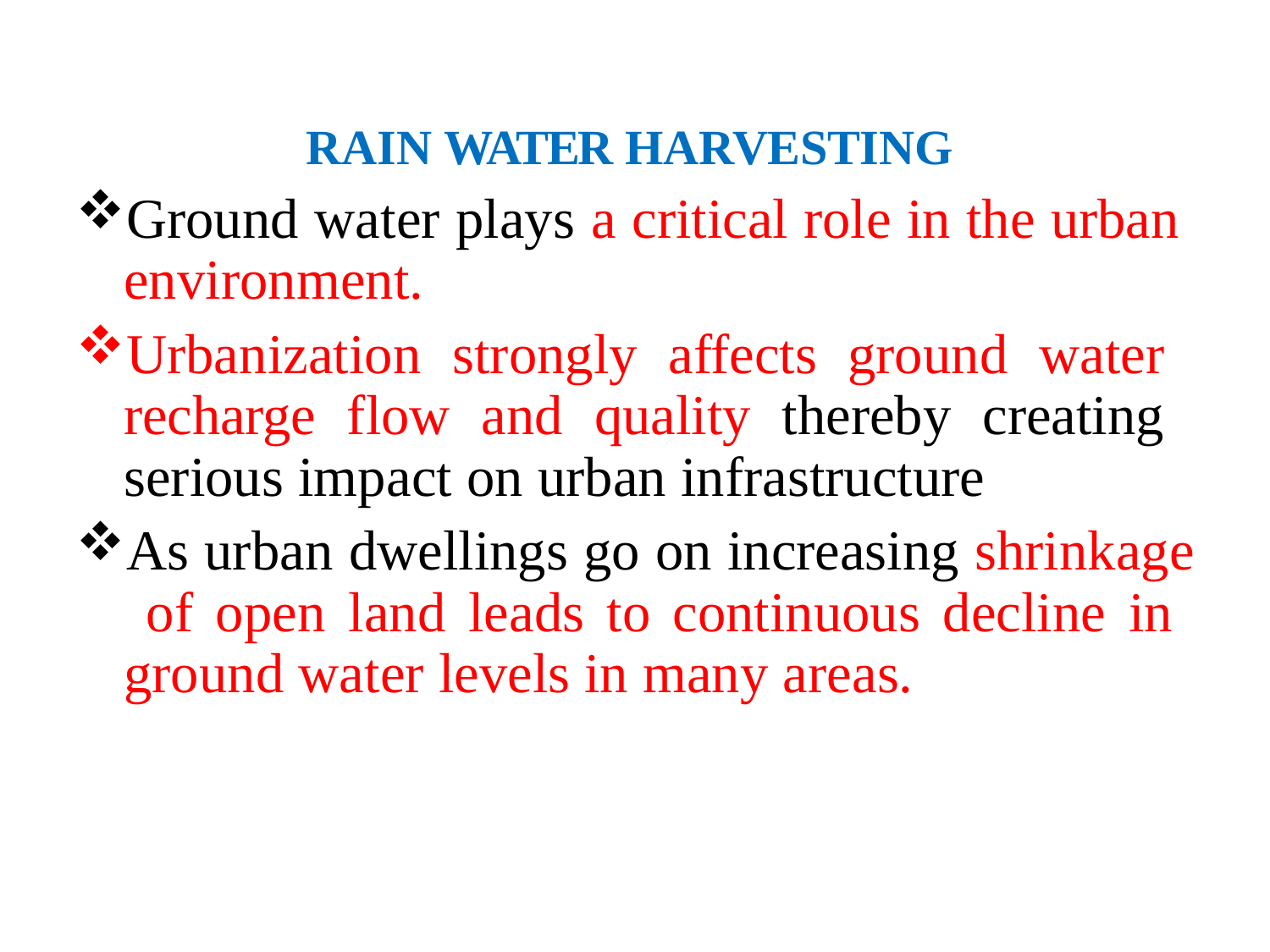

# RAIN WATER HARVESTING
Ground water plays a critical role in the urban  environment.
Urbanization strongly affects ground water  recharge flow and quality thereby creating  serious impact on urban infrastructure
As urban dwellings go on increasing shrinkage  of open land leads to continuous decline in  ground water levels in many areas.